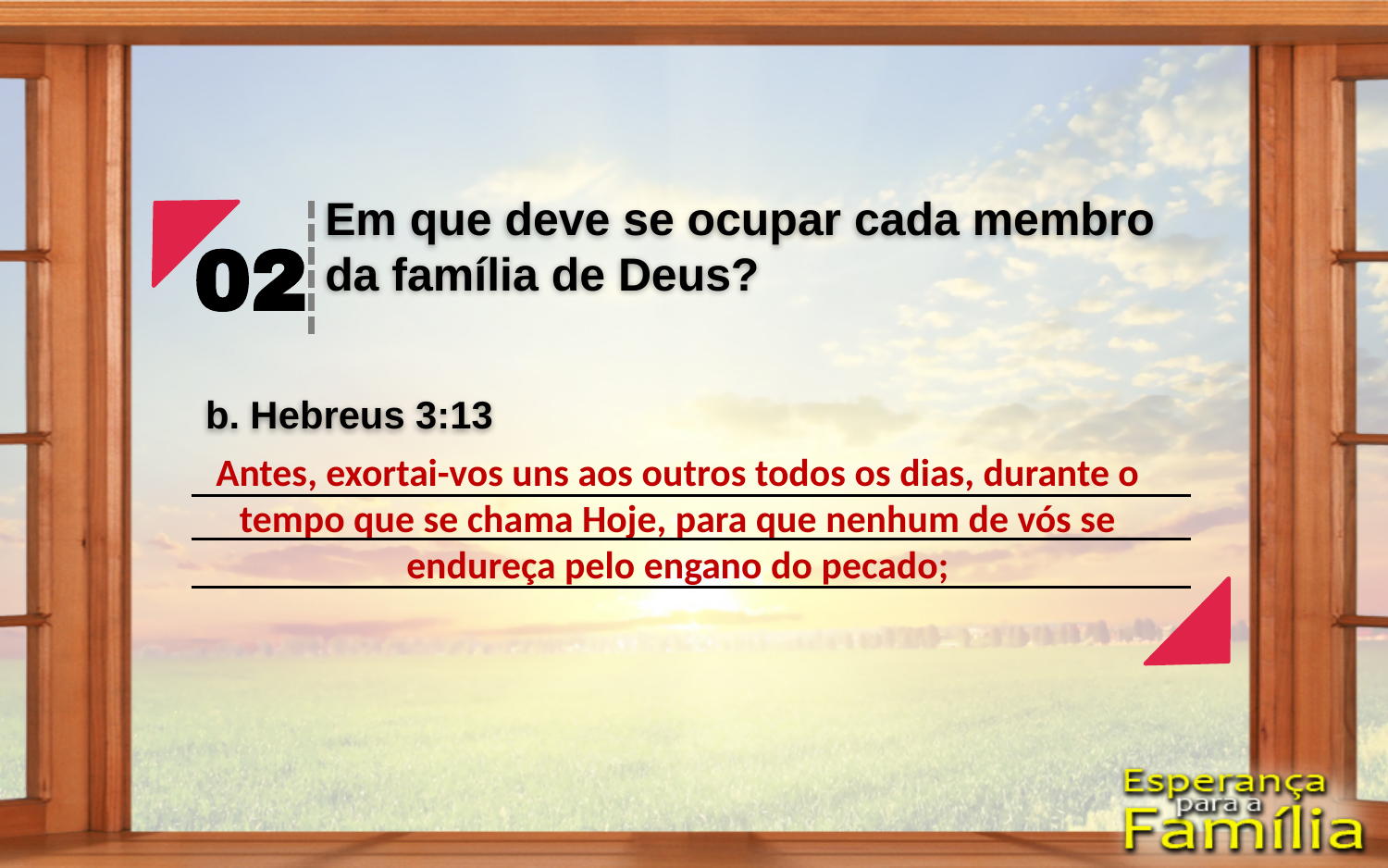

Em que deve se ocupar cada membro da família de Deus?

02
b. Hebreus 3:13
Antes, exortai-vos uns aos outros todos os dias, durante o tempo que se chama Hoje, para que nenhum de vós se endureça pelo engano do pecado;